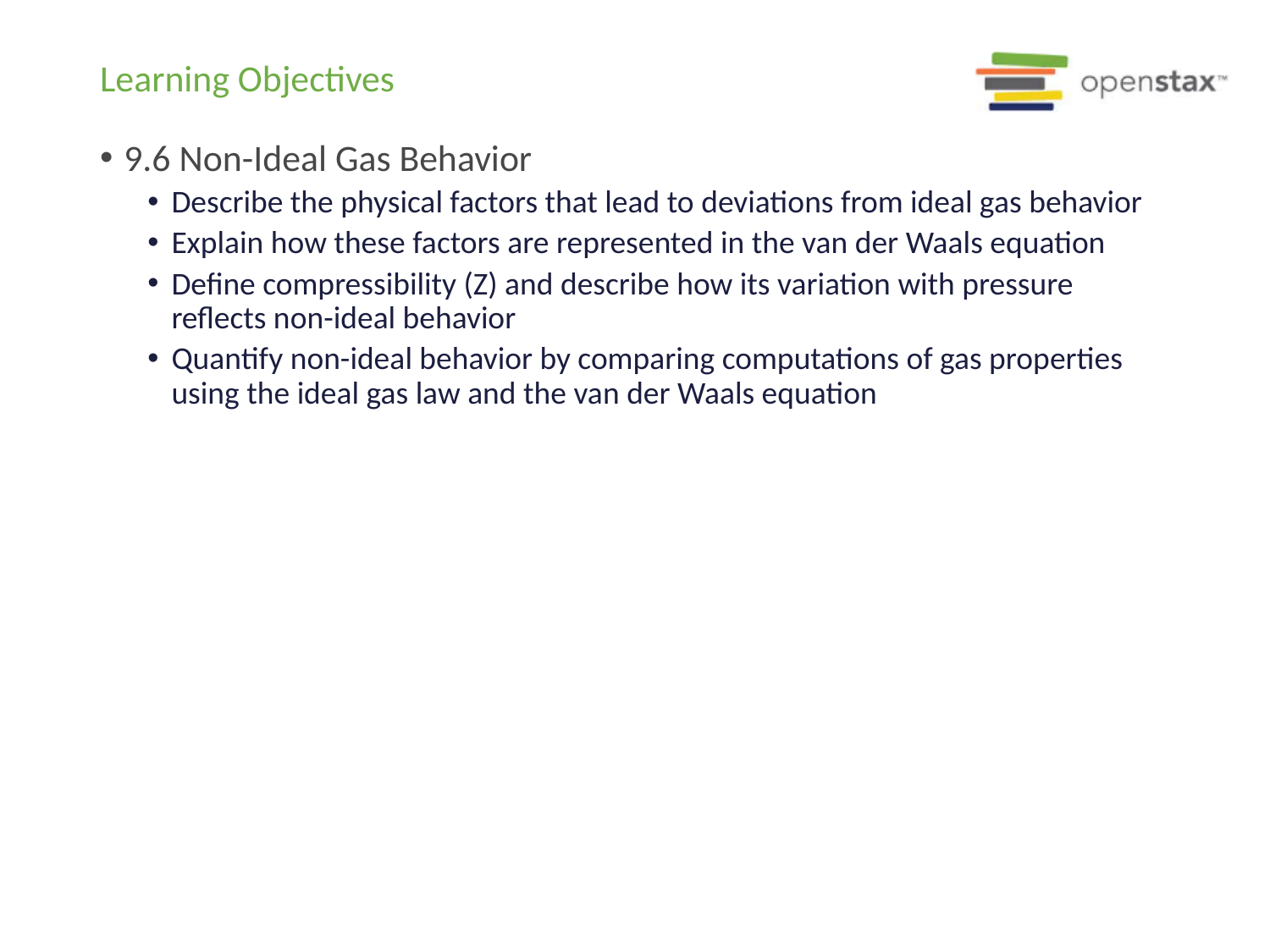

# Learning Objectives
9.6 Non-Ideal Gas Behavior
Describe the physical factors that lead to deviations from ideal gas behavior
Explain how these factors are represented in the van der Waals equation
Define compressibility (Z) and describe how its variation with pressure reflects non-ideal behavior
Quantify non-ideal behavior by comparing computations of gas properties using the ideal gas law and the van der Waals equation